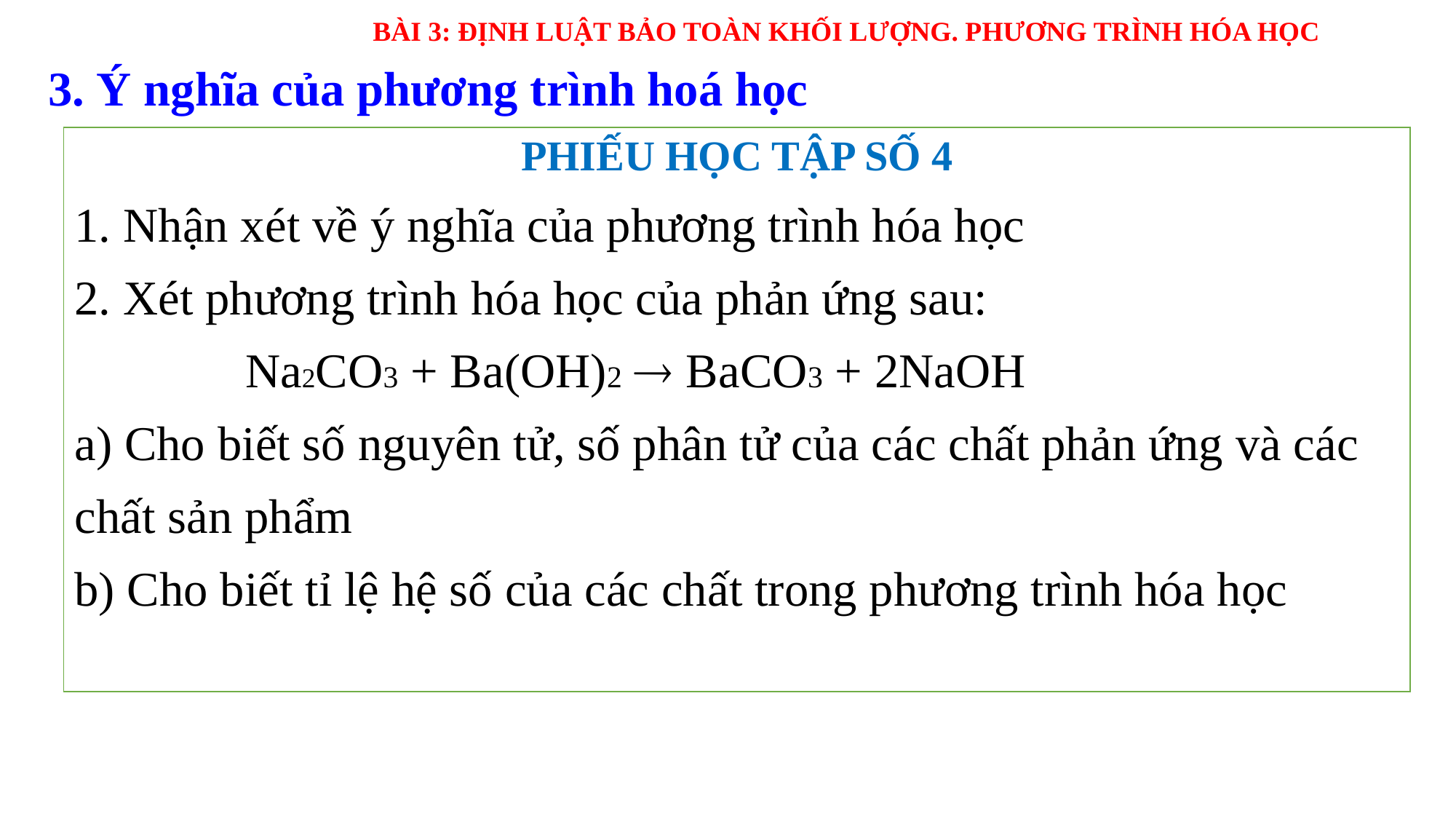

BÀI 3: ĐỊNH LUẬT BẢO TOÀN KHỐI LƯỢNG. PHƯƠNG TRÌNH HÓA HỌC
3. Ý nghĩa của phương trình hoá học
| PHIẾU HỌC TẬP SỐ 4 1. Nhận xét về ý nghĩa của phương trình hóa học 2. Xét phương trình hóa học của phản ứng sau: Na2CO3 + Ba(OH)2 → BaCO3 + 2NaOH a) Cho biết số nguyên tử, số phân tử của các chất phản ứng và các chất sản phẩm b) Cho biết tỉ lệ hệ số của các chất trong phương trình hóa học |
| --- |